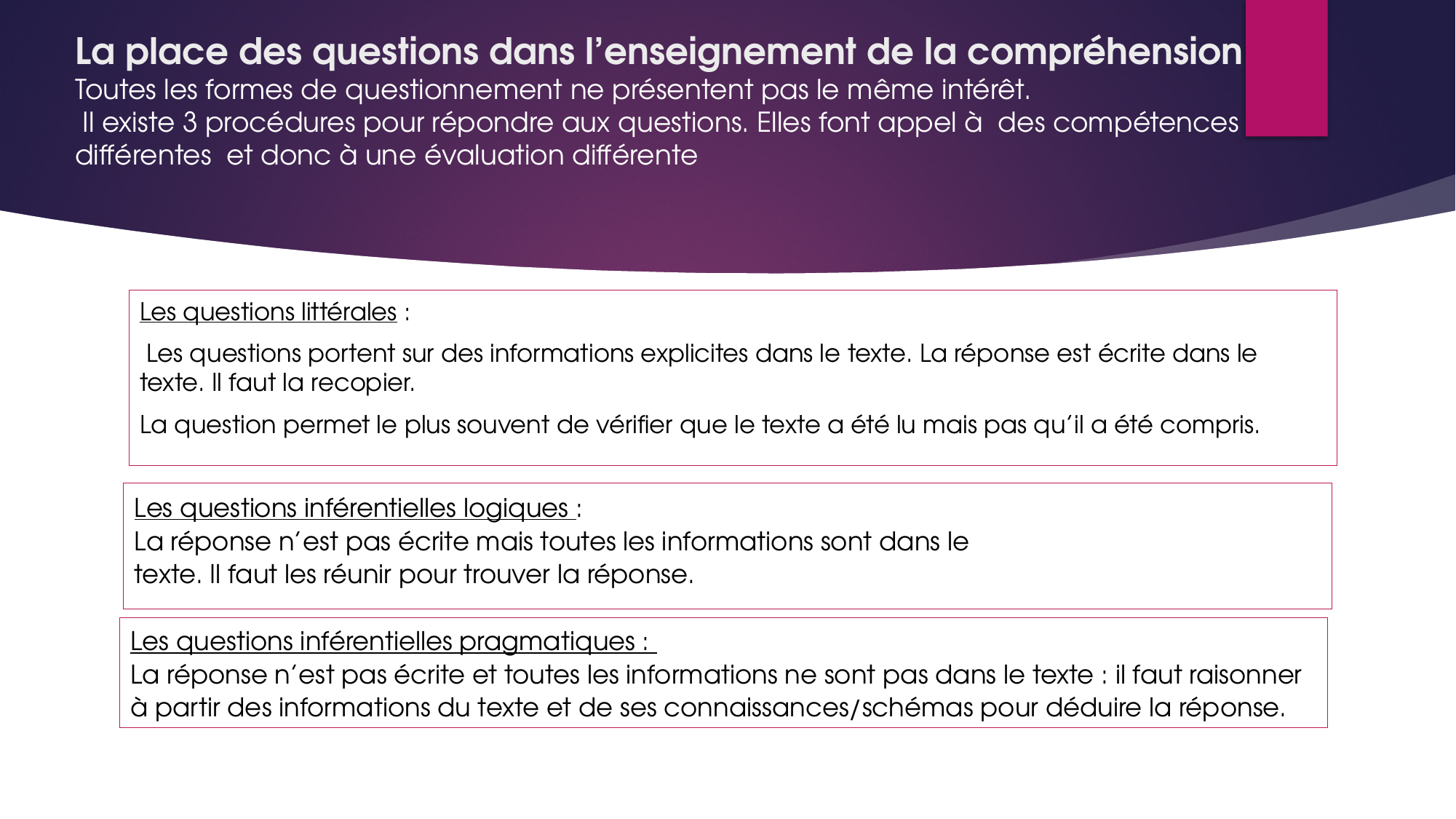

# La place des questions dans l’enseignement de la compréhension Toutes les formes de questionnement ne présentent pas le même intérêt. Il existe 3 procédures pour répondre aux questions. Elles font appel à  des compétences différentes  et donc à une évaluation différente

Les questions littérales :
 Les questions portent sur des informations explicites dans le texte. La réponse est écrite dans le texte. Il faut la recopier.
La question permet le plus souvent de vérifier que le texte a été lu mais pas qu’il a été compris.

Les questions inférentielles logiques :
La réponse n’est pas écrite mais toutes les informations sont dans le texte. Il faut les réunir pour trouver la réponse.
Les questions inférentielles pragmatiques :
La réponse n’est pas écrite et toutes les informations ne sont pas dans le texte : il faut raisonner à partir des informations du texte et de ses connaissances/schémas pour déduire la réponse.